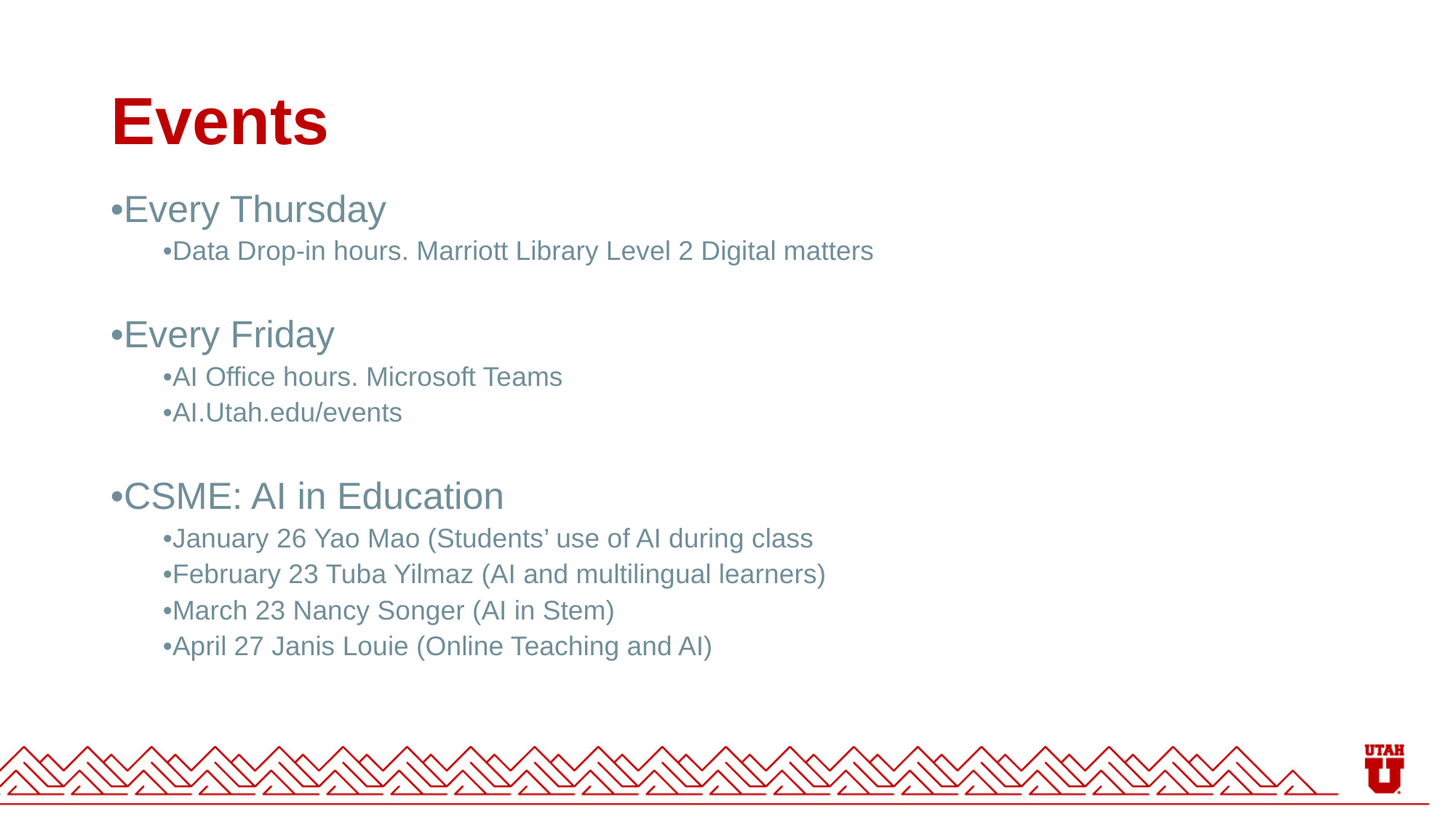

# Events
•Every Thursday
•Data Drop-in hours. Marriott Library Level 2 Digital matters

•Every Friday
•AI Office hours. Microsoft Teams
•AI.Utah.edu/events

•CSME: AI in Education
•January 26 Yao Mao (Students’ use of AI during class
•February 23 Tuba Yilmaz (AI and multilingual learners)
•March 23 Nancy Songer (AI in Stem)
•April 27 Janis Louie (Online Teaching and AI)